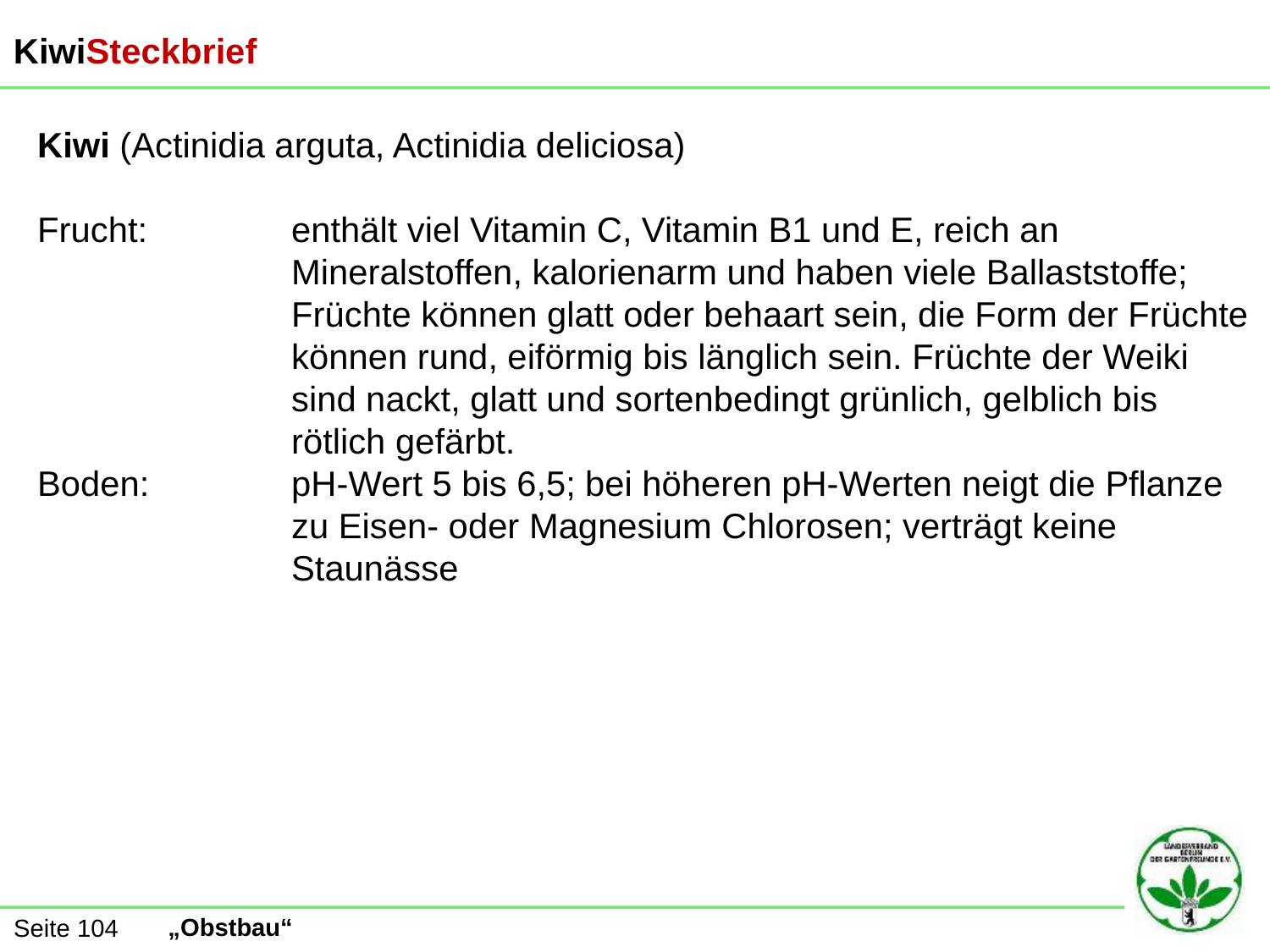

KiwiSteckbrief
Kiwi (Actinidia arguta, Actinidia deliciosa)

Frucht:		enthält viel Vitamin C, Vitamin B1 und E, reich an 			Mineralstoffen, kalorienarm und haben viele Ballaststoffe;
		Früchte können glatt oder behaart sein, die Form der Früchte 		können rund, eiförmig bis länglich sein. Früchte der Weiki 		sind nackt, glatt und sortenbedingt grünlich, gelblich bis 			rötlich gefärbt.
Boden:		pH-Wert 5 bis 6,5; bei höheren pH-Werten neigt die Pflanze 		zu Eisen- oder Magnesium Chlorosen; verträgt keine 			Staunässe

Seite 104
„Obstbau“